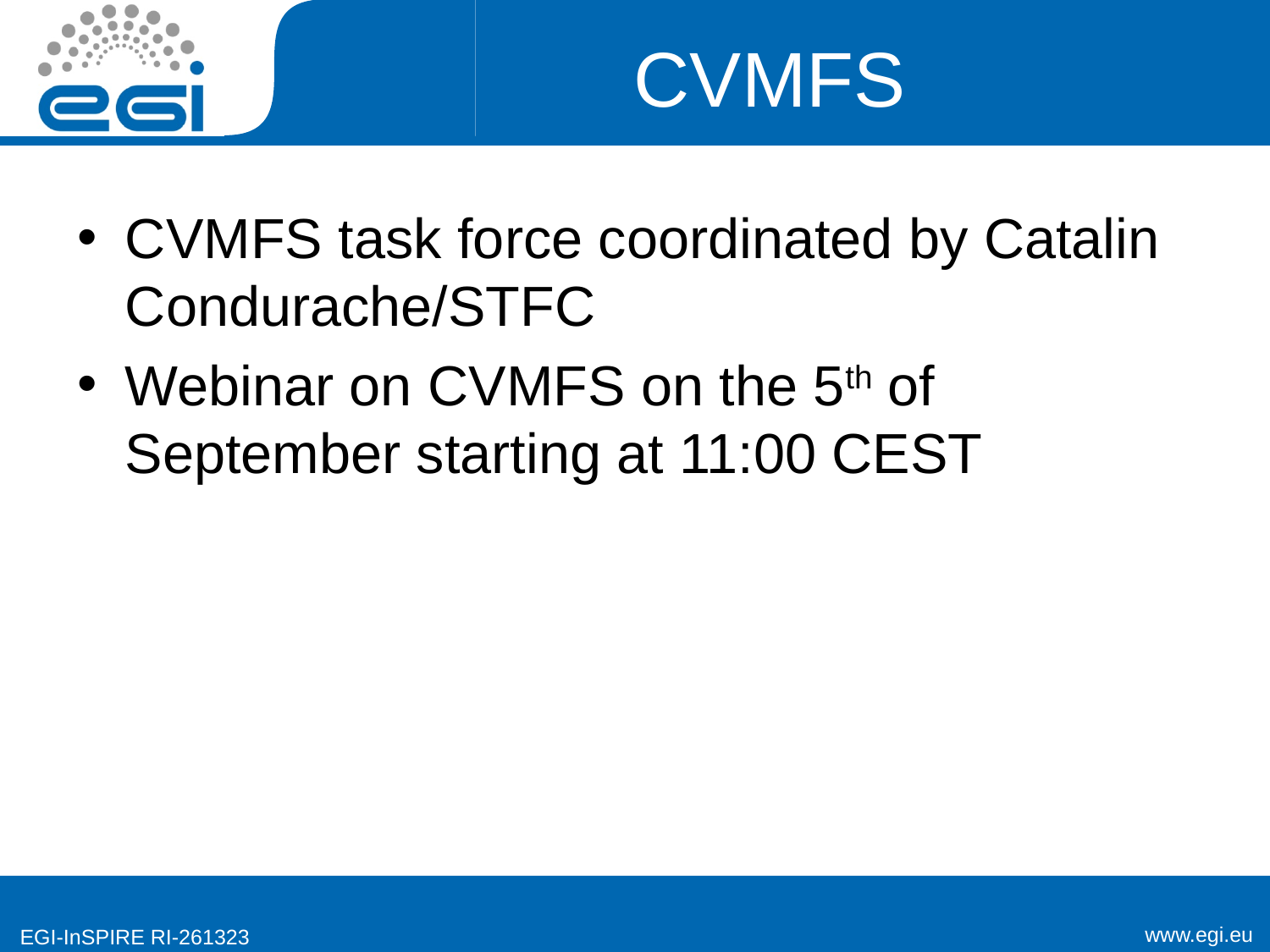

# CVMFS
CVMFS task force coordinated by Catalin Condurache/STFC
Webinar on CVMFS on the 5th of September starting at 11:00 CEST